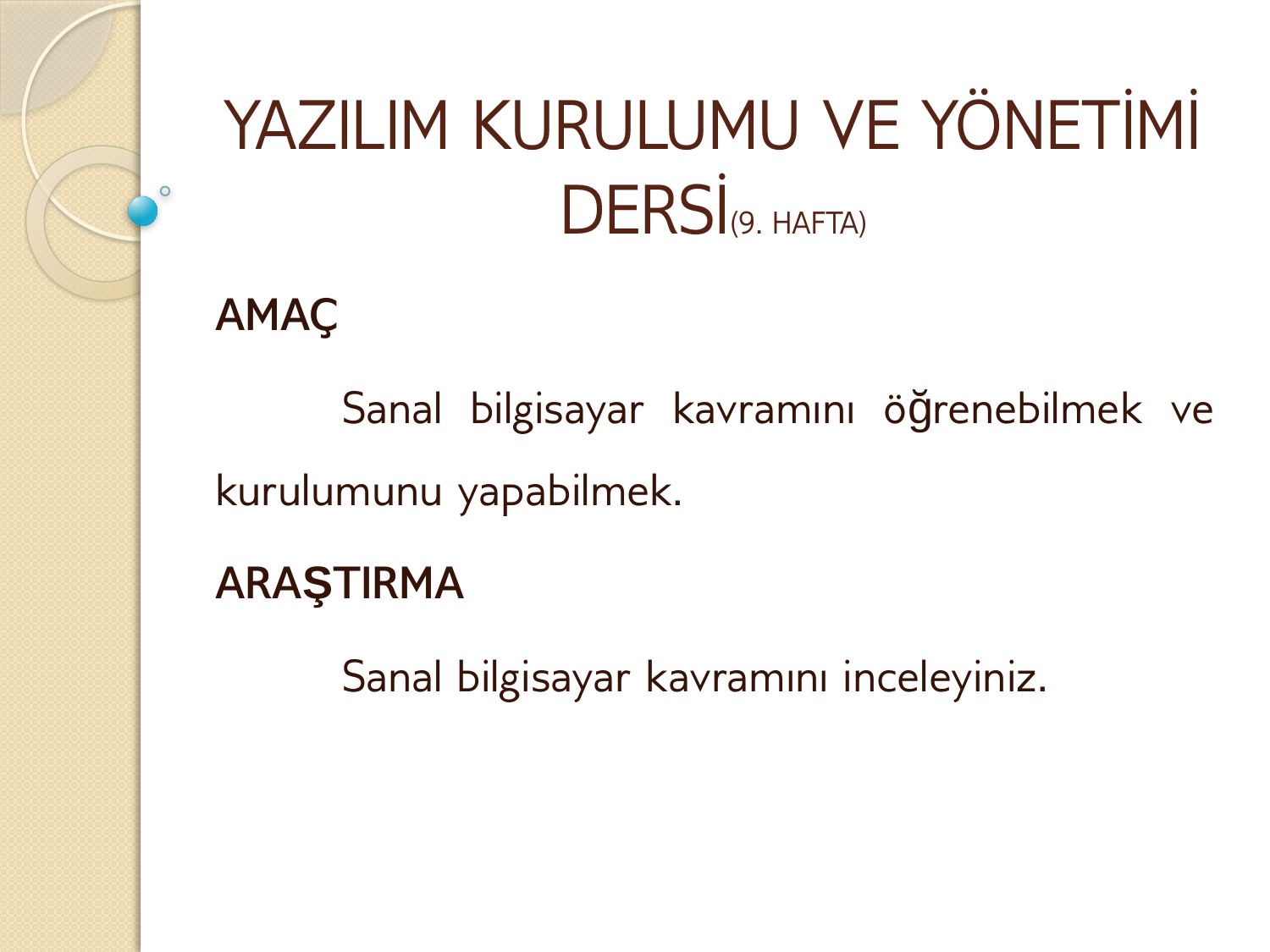

# YAZILIM KURULUMU VE YÖNETİMİ DERSİ(9. HAFTA)
AMAÇ
	Sanal bilgisayar kavramını öğrenebilmek ve kurulumunu yapabilmek.
ARAŞTIRMA
	Sanal bilgisayar kavramını inceleyiniz.